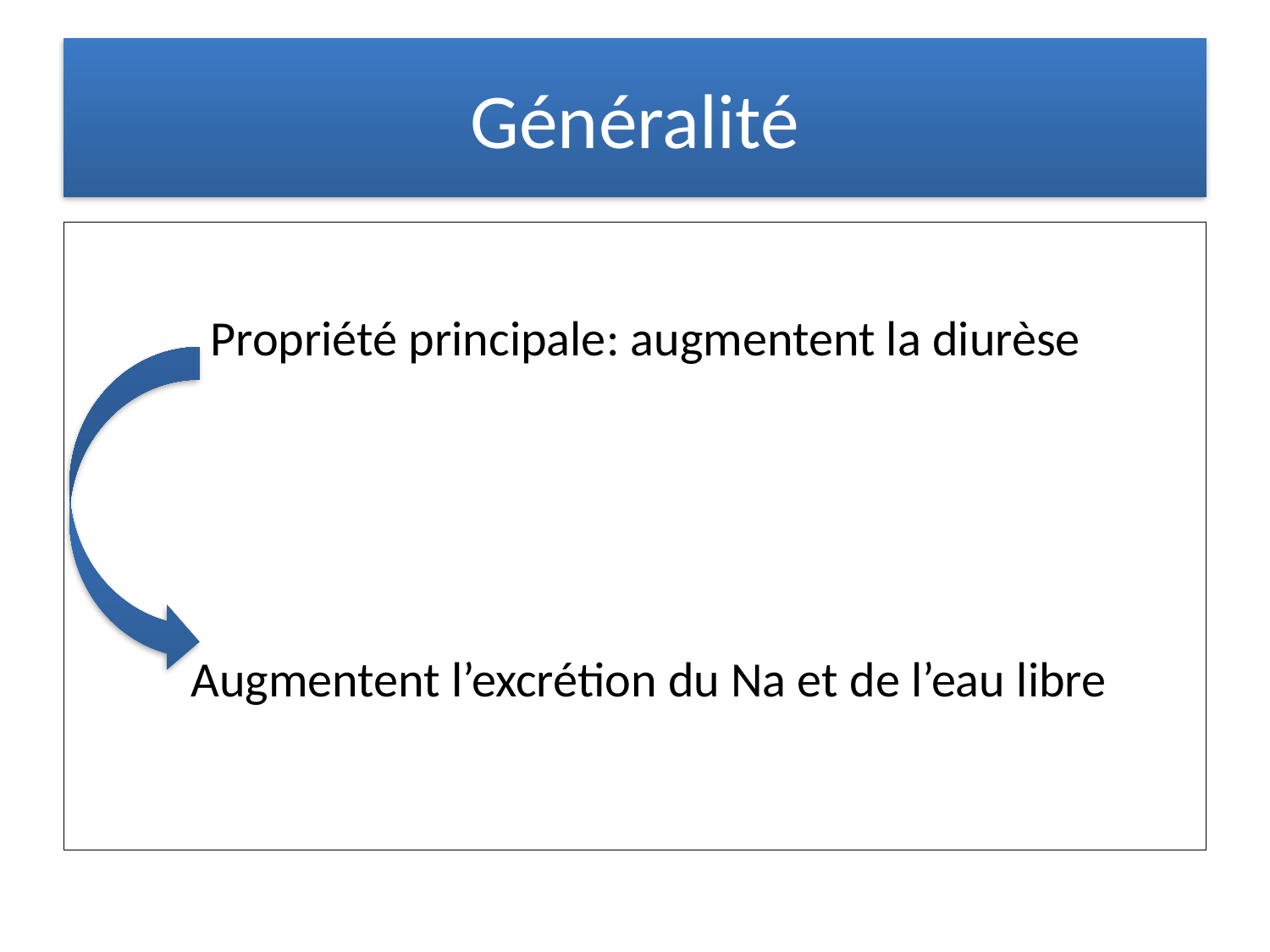

# Généralité

            Propriété principale: augmentent la diurèse

Augmentent l’excrétion du Na et de l’eau libre